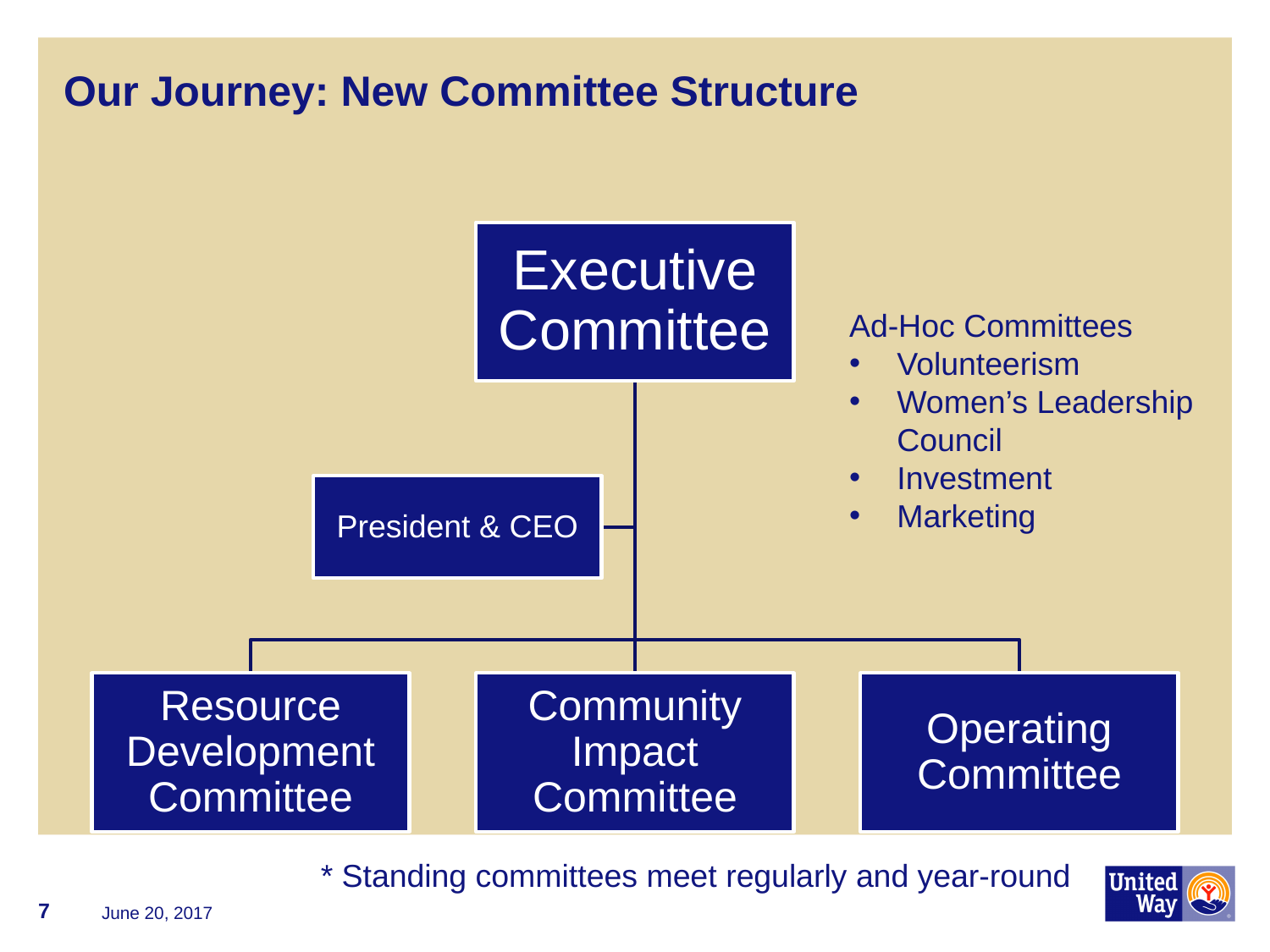

# Our Journey: New Committee Structure
Executive Committee
Resource Development Committee
Community Impact Committee
Operating Committee
President & CEO
Ad-Hoc Committees
Volunteerism
Women’s Leadership Council
Investment
Marketing

* Standing committees meet regularly and year-round
7
June 20, 2017